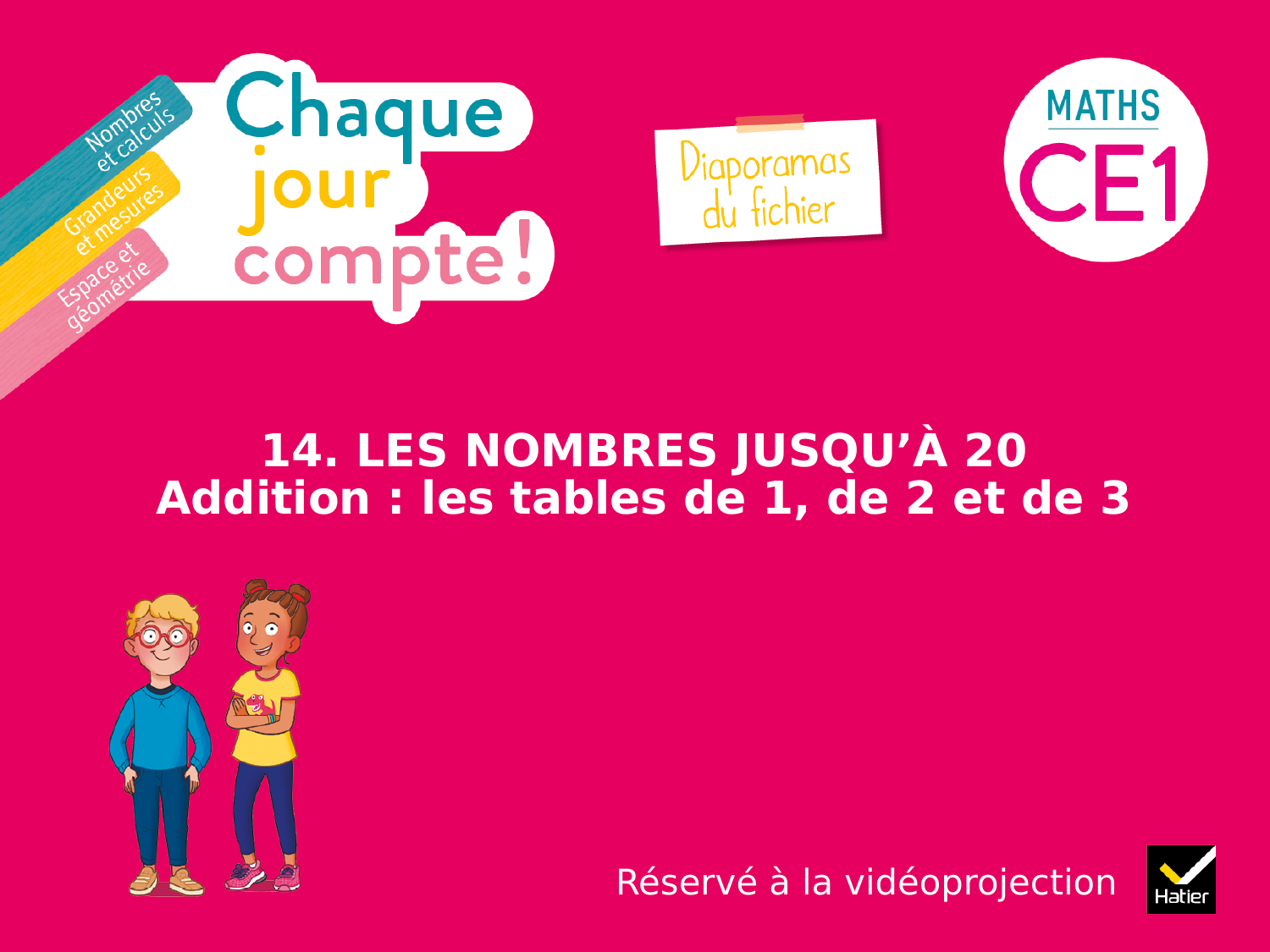

# 14. LES NOMBRES JUSQU’À 20 Addition : les tables de 1, de 2 et de 3